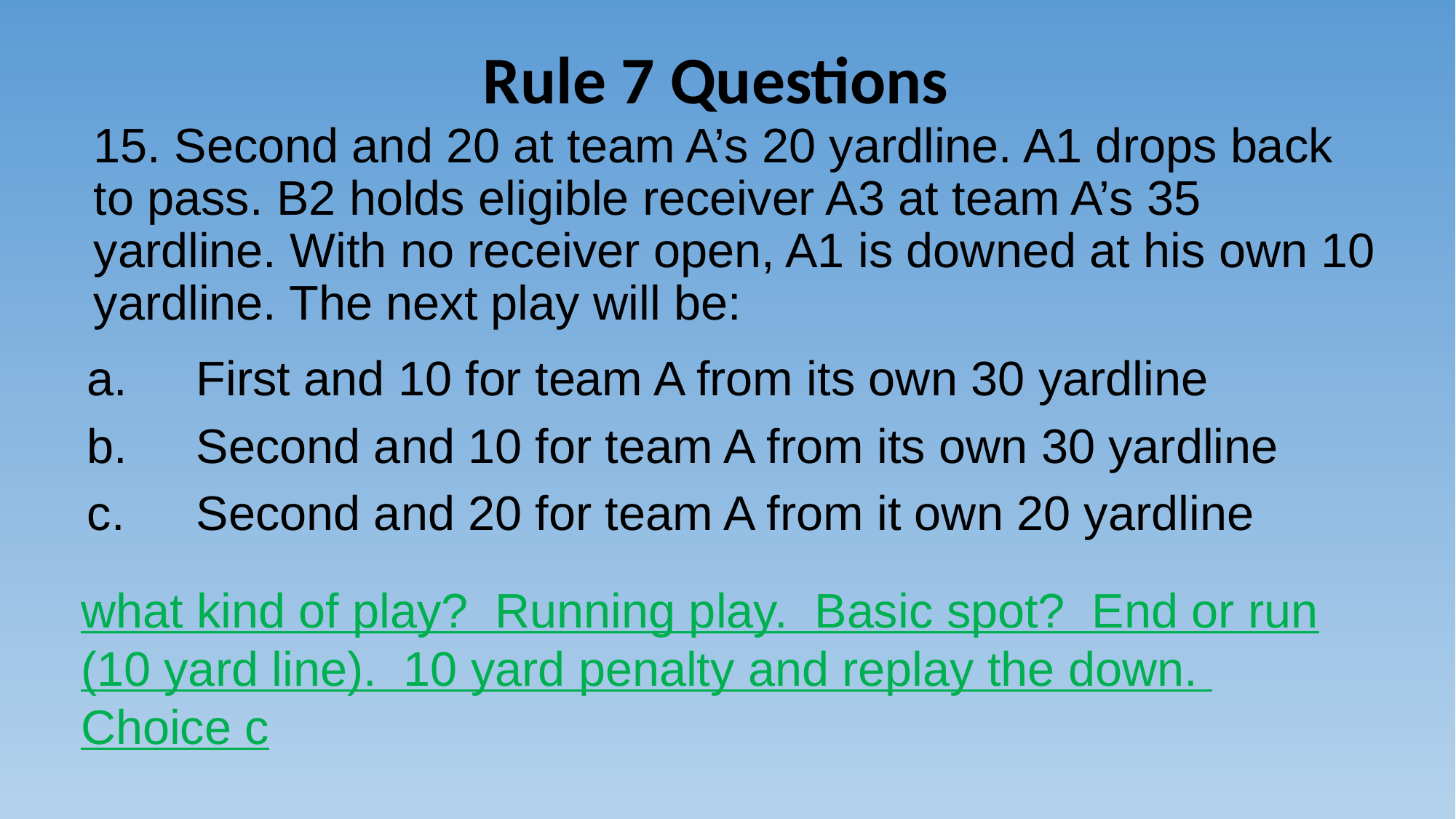

# Rule 7 Questions
15. Second and 20 at team A’s 20 yardline. A1 drops back to pass. B2 holds eligible receiver A3 at team A’s 35 yardline. With no receiver open, A1 is downed at his own 10 yardline. The next play will be:
a.	First and 10 for team A from its own 30 yardline
b.	Second and 10 for team A from its own 30 yardline
c.	Second and 20 for team A from it own 20 yardline
what kind of play?  Running play.  Basic spot?  End or run (10 yard line).  10 yard penalty and replay the down.  Choice c